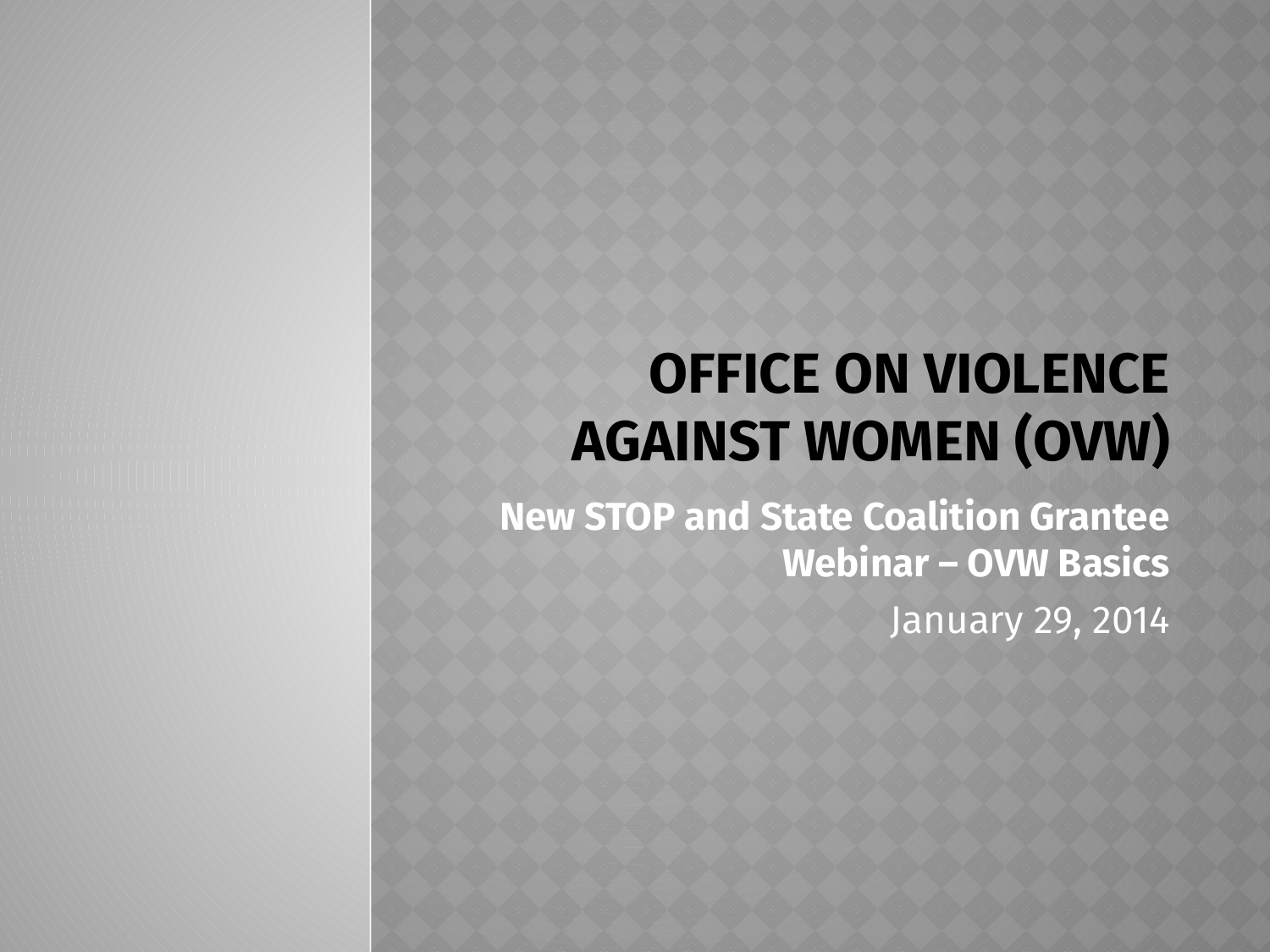

# Office on Violence Against Women (OVW)
New STOP and State Coalition Grantee Webinar – OVW Basics
January 29, 2014